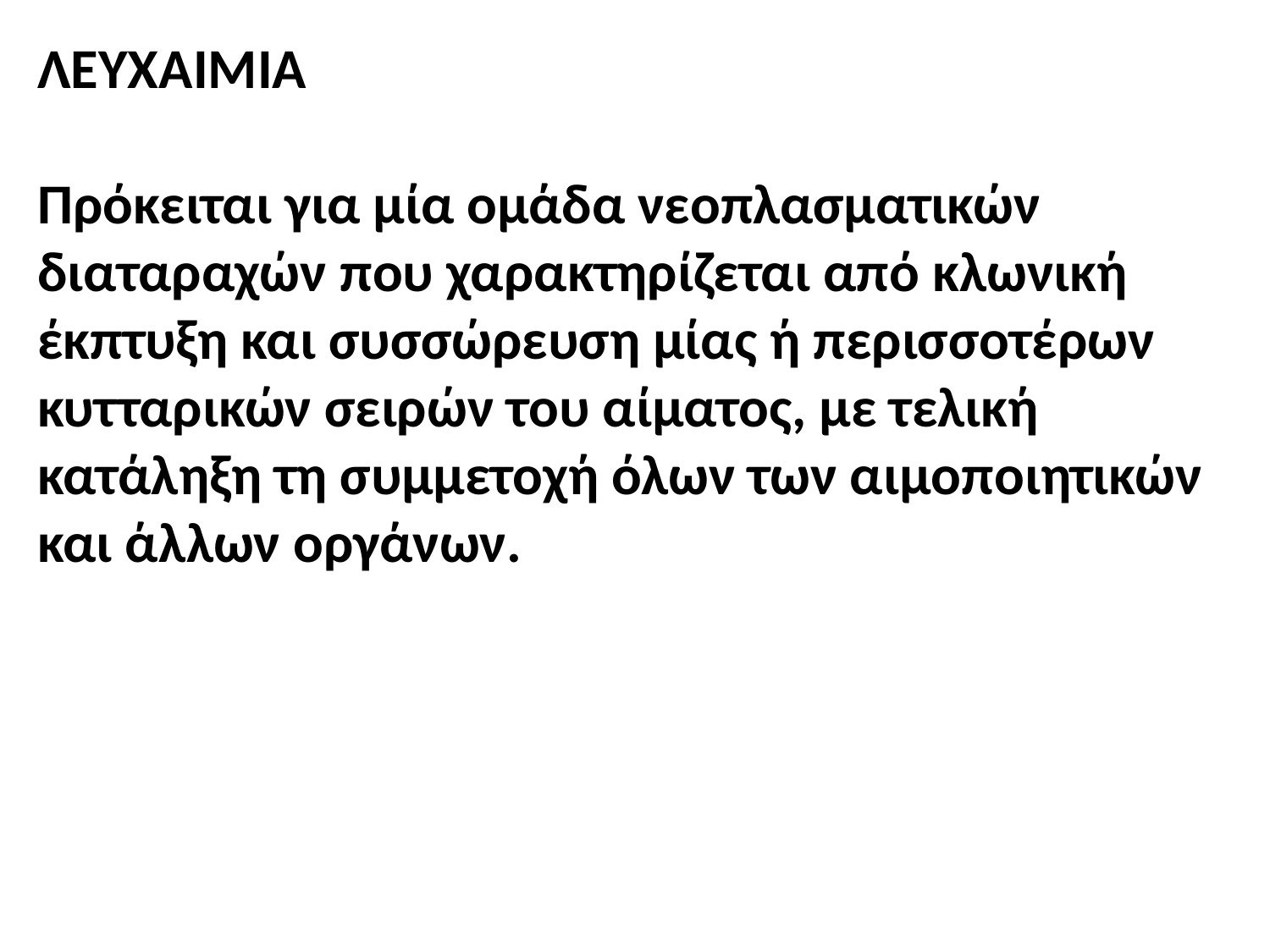

ΛΕΥΧΑΙΜΙΑ

Πρόκειται για μία ομάδα νεοπλασματικών διαταραχών που χαρακτηρίζεται από κλωνική έκπτυξη και συσσώρευση μίας ή περισσοτέρων κυτταρικών σειρών του αίματος, με τελική κατάληξη τη συμμετοχή όλων των αιμοποιητικών και άλλων οργάνων.